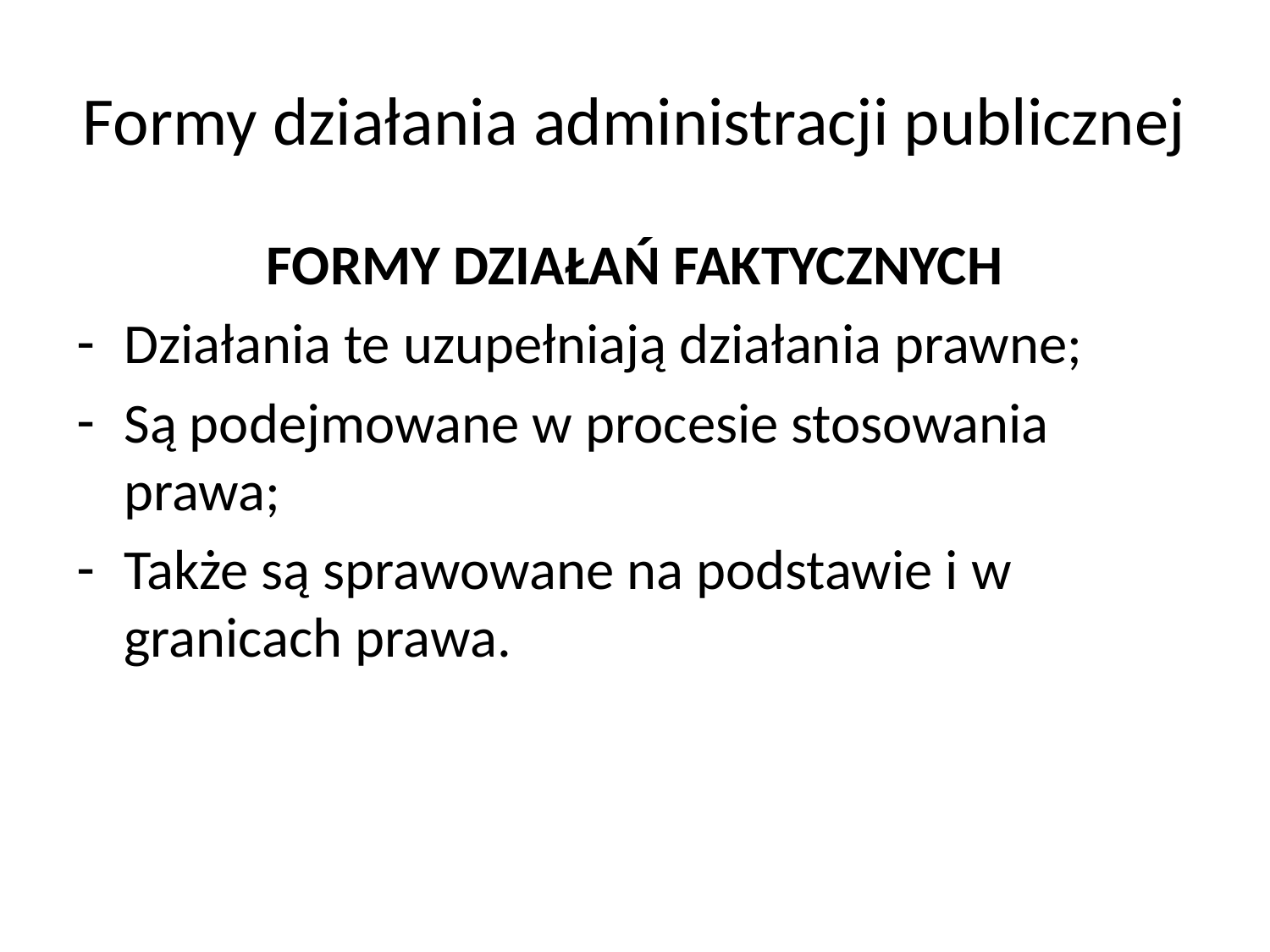

# Formy działania administracji publicznej
FORMY DZIAŁAŃ FAKTYCZNYCH
Działania te uzupełniają działania prawne;
Są podejmowane w procesie stosowania prawa;
Także są sprawowane na podstawie i w granicach prawa.